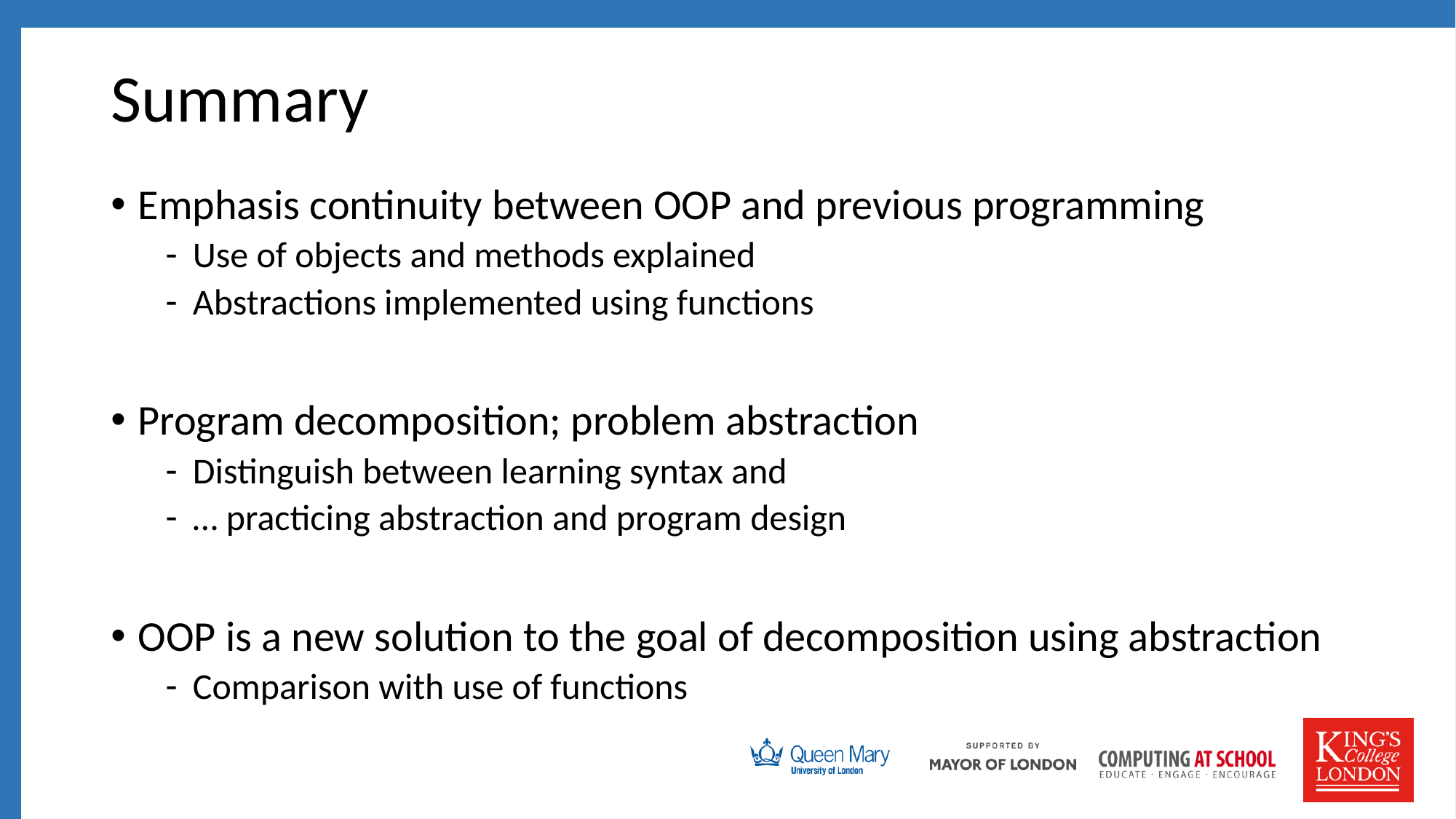

# Summary
Emphasis continuity between OOP and previous programming
Use of objects and methods explained
Abstractions implemented using functions

Program decomposition; problem abstraction
Distinguish between learning syntax and
… practicing abstraction and program design

OOP is a new solution to the goal of decomposition using abstraction
Comparison with use of functions